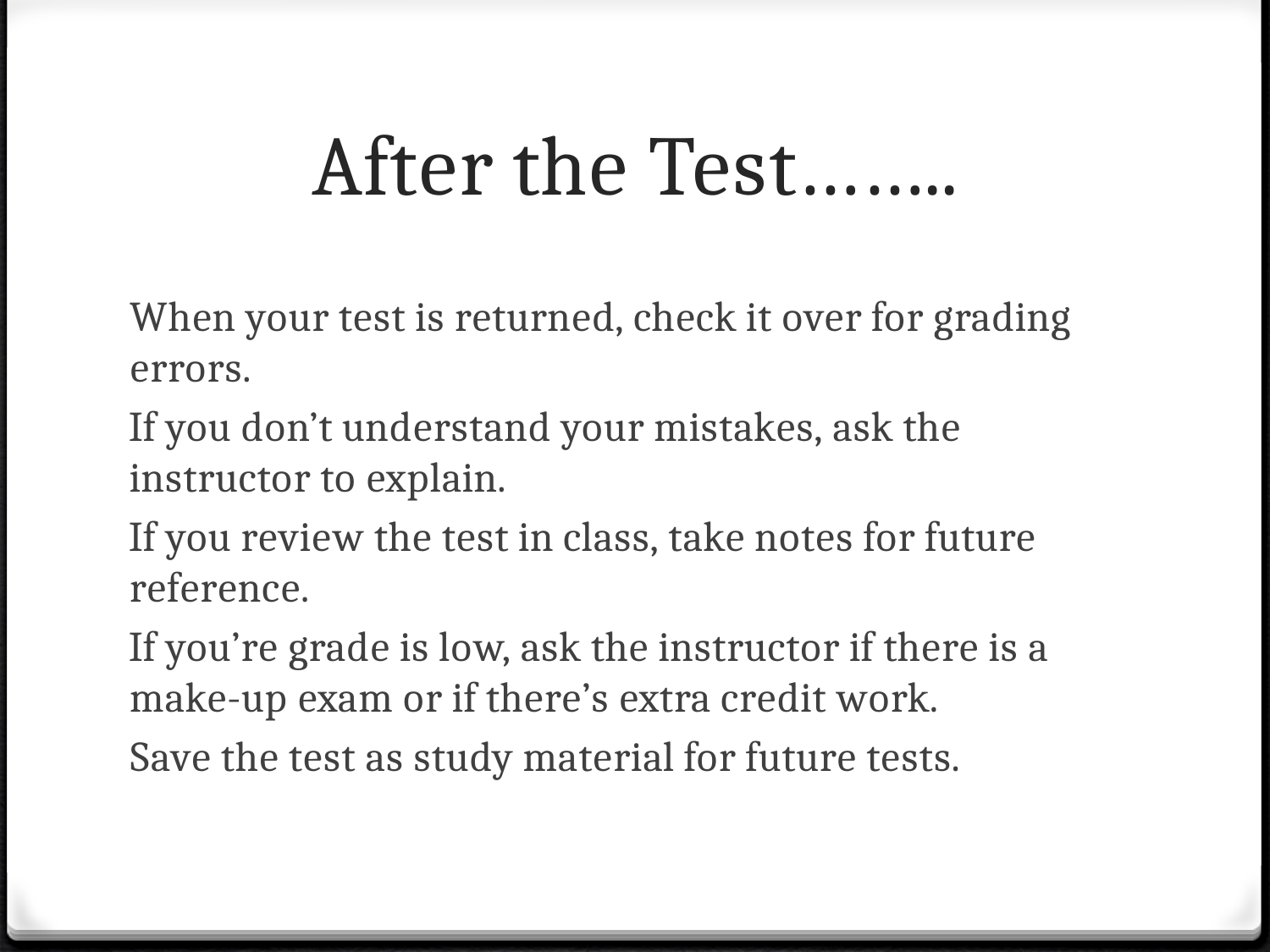

# After the Test……..
When your test is returned, check it over for grading errors.
If you don’t understand your mistakes, ask the instructor to explain.
If you review the test in class, take notes for future reference.
If you’re grade is low, ask the instructor if there is a make-up exam or if there’s extra credit work.
Save the test as study material for future tests.